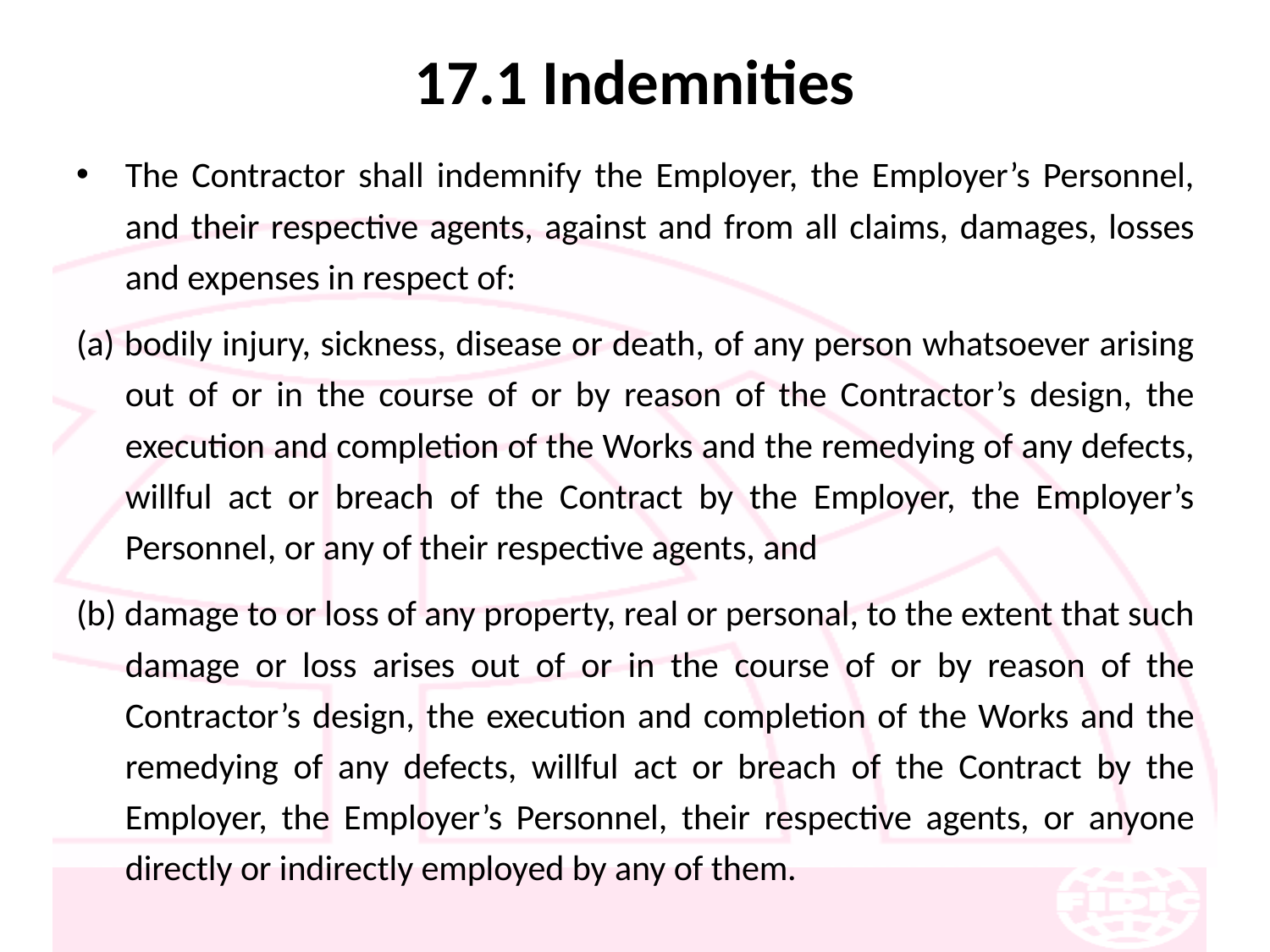

# 17.1 Indemnities
The Contractor shall indemnify the Employer, the Employer’s Personnel, and their respective agents, against and from all claims, damages, losses and expenses in respect of:
(a) bodily injury, sickness, disease or death, of any person whatsoever arising out of or in the course of or by reason of the Contractor’s design, the execution and completion of the Works and the remedying of any defects, willful act or breach of the Contract by the Employer, the Employer’s Personnel, or any of their respective agents, and
(b) damage to or loss of any property, real or personal, to the extent that such damage or loss arises out of or in the course of or by reason of the Contractor’s design, the execution and completion of the Works and the remedying of any defects, willful act or breach of the Contract by the Employer, the Employer’s Personnel, their respective agents, or anyone directly or indirectly employed by any of them.